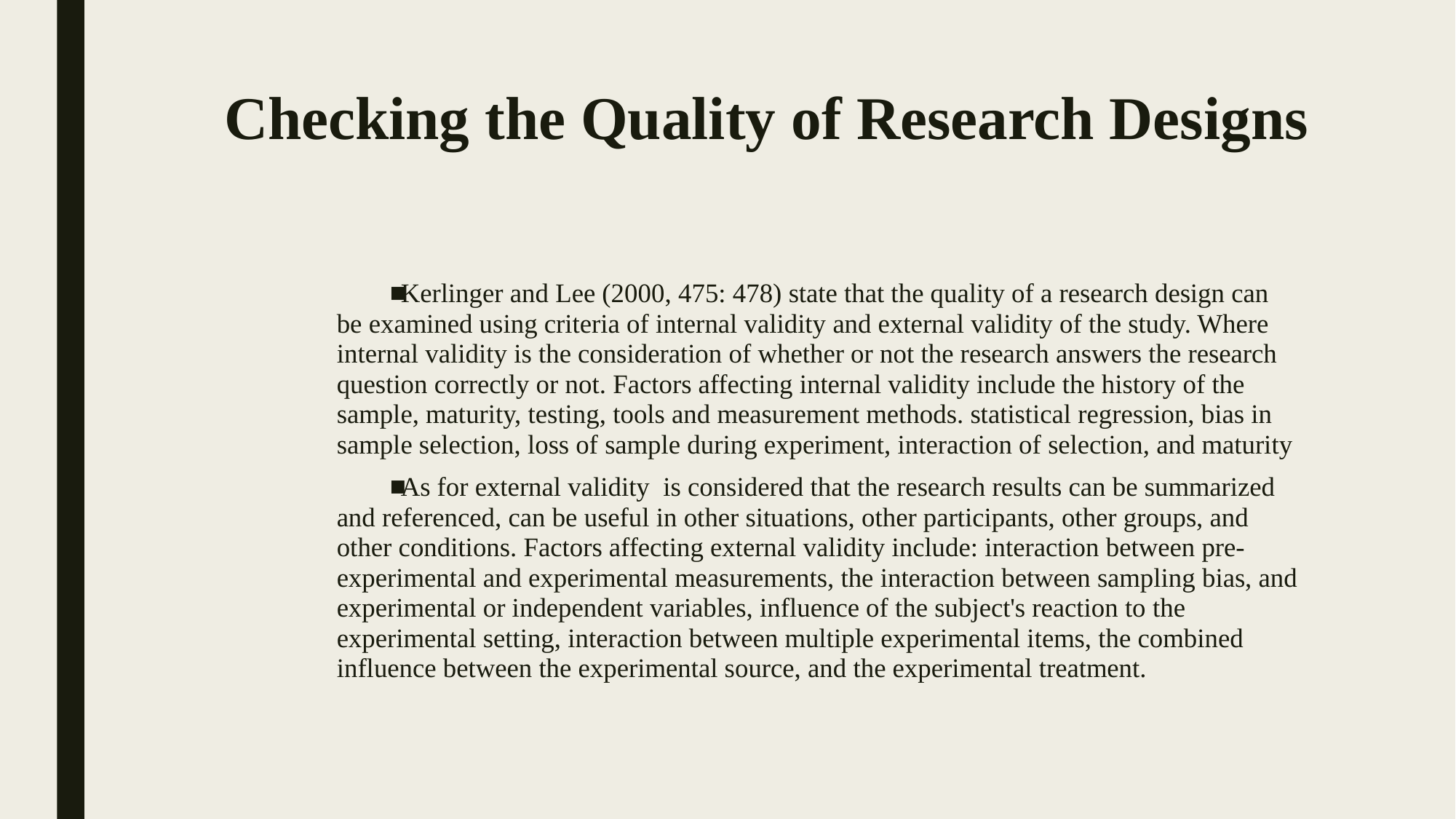

# Checking the Quality of Research Designs
Kerlinger and Lee (2000, 475: 478) state that the quality of a research design can be examined using criteria of internal validity and external validity of the study. Where internal validity is the consideration of whether or not the research answers the research question correctly or not. Factors affecting internal validity include the history of the sample, maturity, testing, tools and measurement methods. statistical regression, bias in sample selection, loss of sample during experiment, interaction of selection, and maturity
As for external validity  is considered that the research results can be summarized and referenced, can be useful in other situations, other participants, other groups, and other conditions. Factors affecting external validity include: interaction between pre-experimental and experimental measurements, the interaction between sampling bias, and experimental or independent variables, influence of the subject's reaction to the experimental setting, interaction between multiple experimental items, the combined influence between the experimental source, and the experimental treatment.​